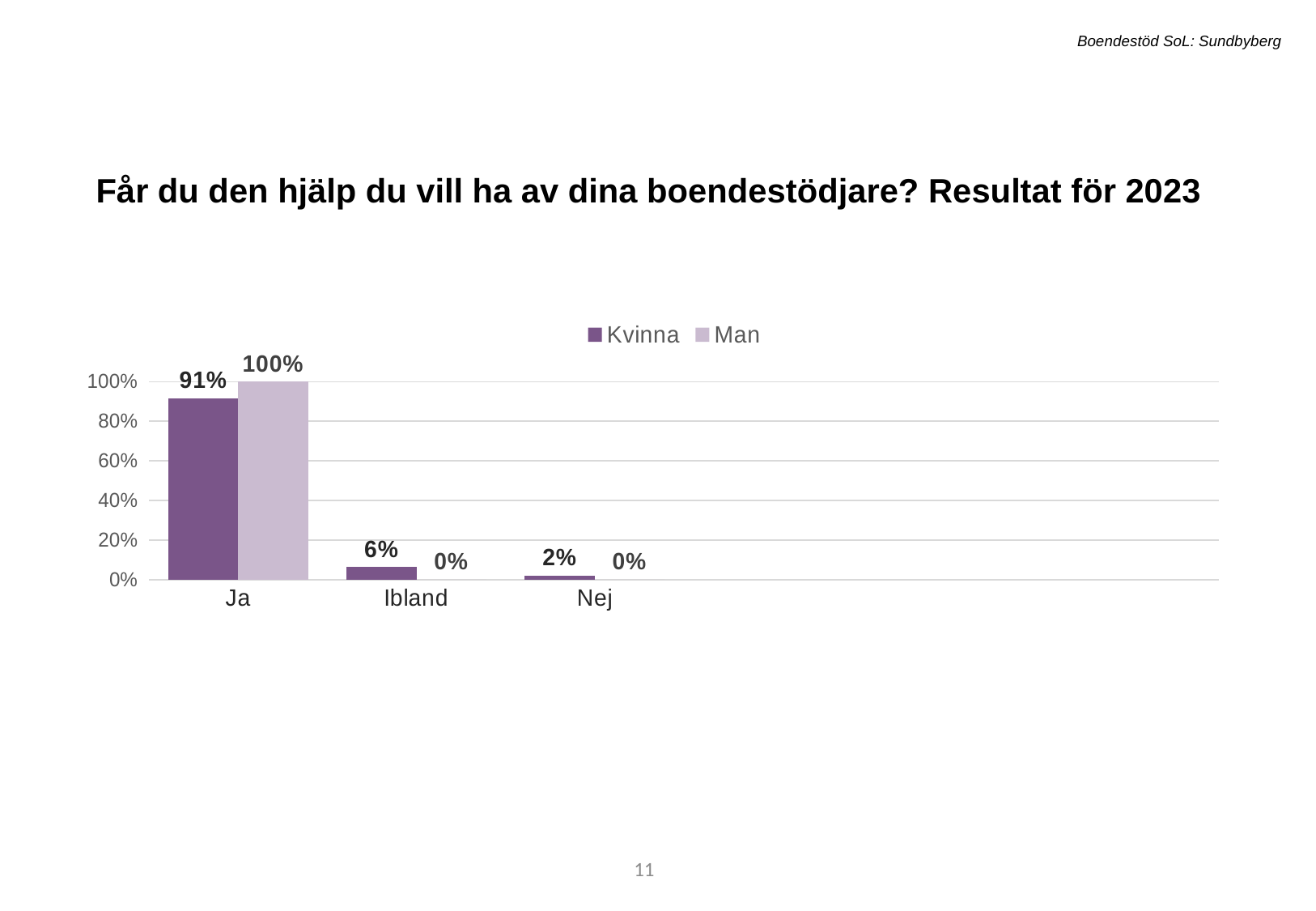

Boendestöd SoL: Sundbyberg
Får du den hjälp du vill ha av dina boendestödjare? Resultat för 2023

[unsupported chart]

11